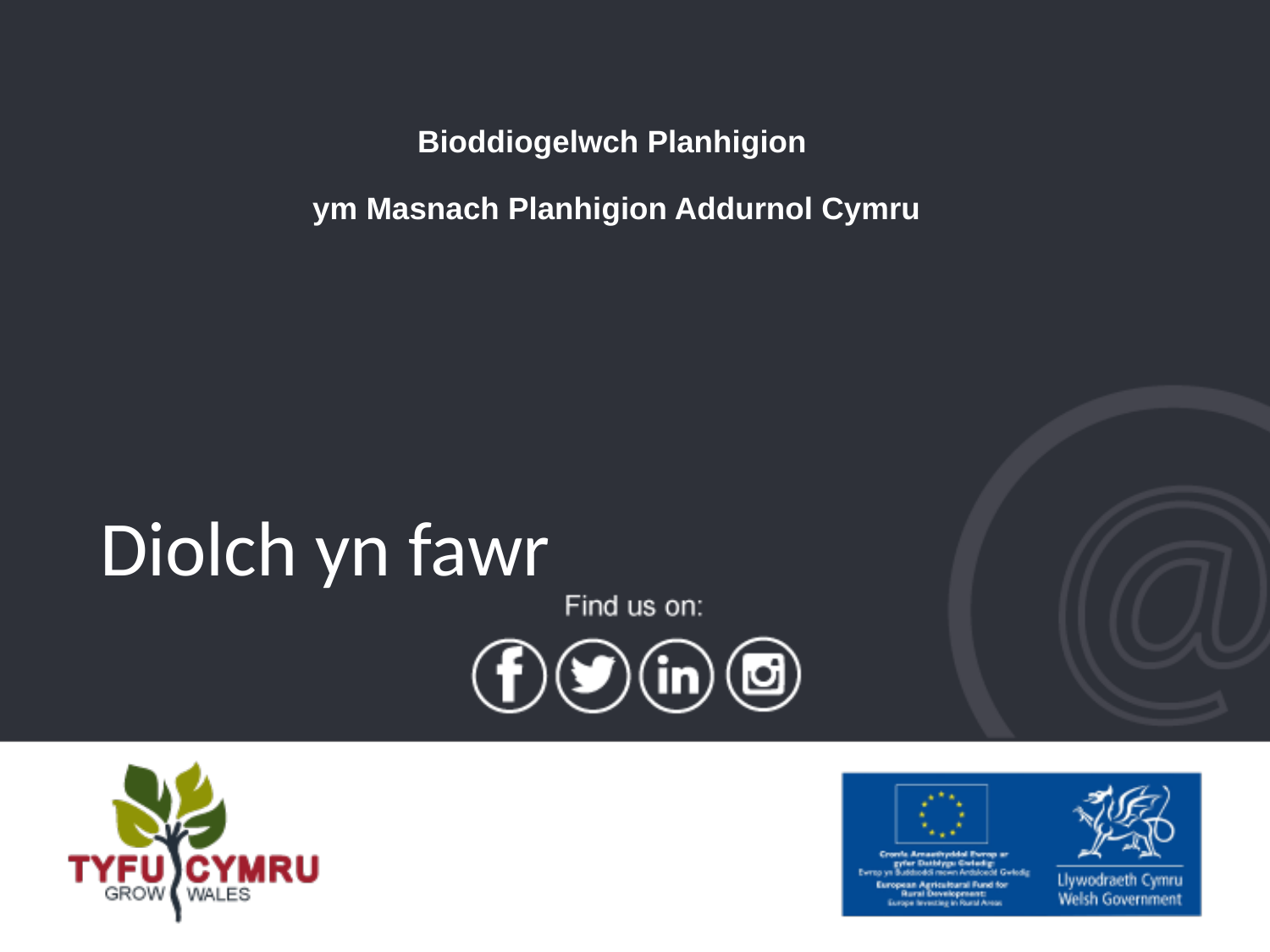

# Bioddiogelwch Planhigion ym Masnach Planhigion Addurnol Cymru

Diolch yn fawr